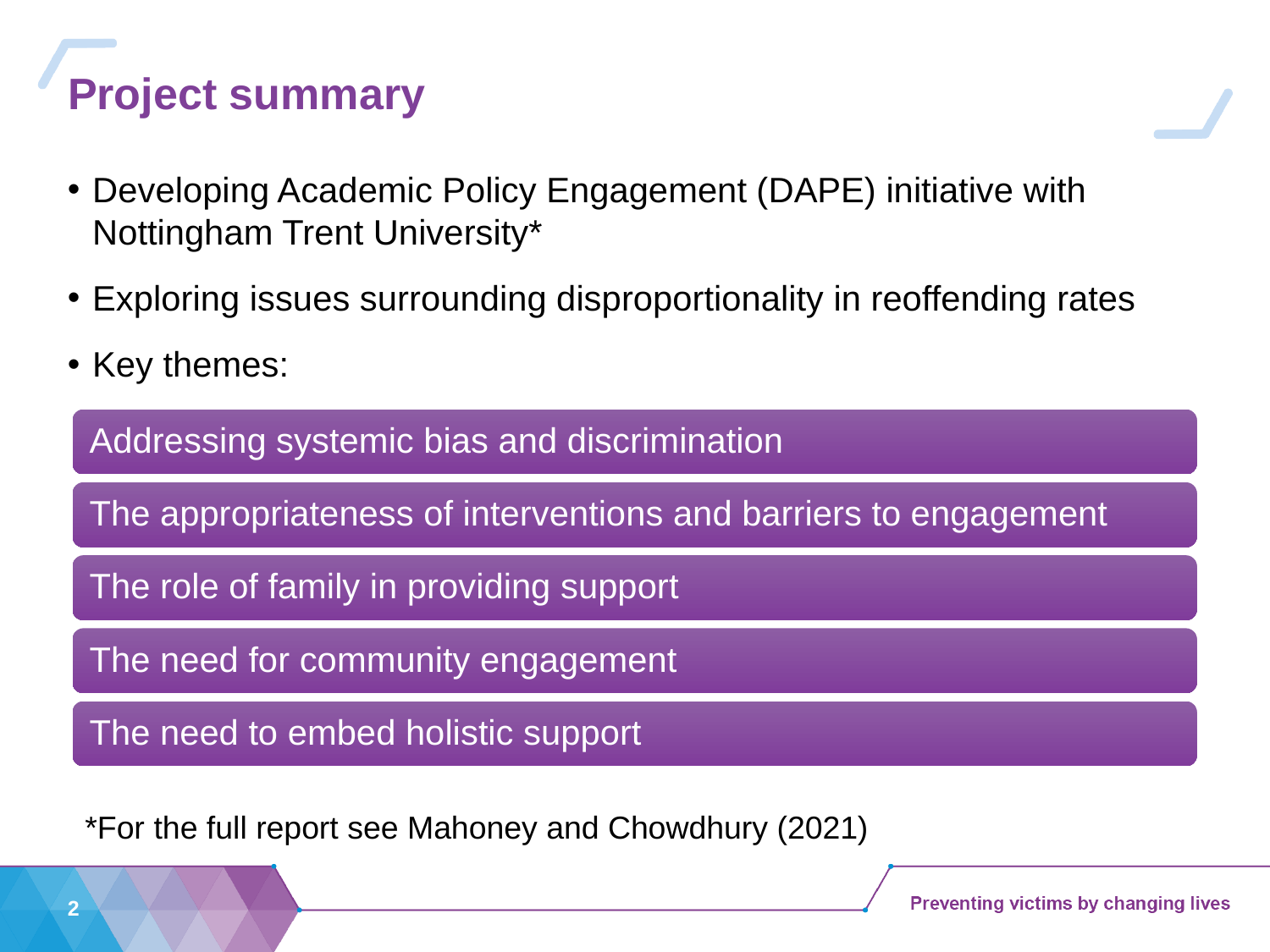

# Project summary
Developing Academic Policy Engagement (DAPE) initiative with Nottingham Trent University*
Exploring issues surrounding disproportionality in reoffending rates
Key themes:
Addressing systemic bias and discrimination
The appropriateness of interventions and barriers to engagement
The role of family in providing support
The need for community engagement
The need to embed holistic support
*For the full report see Mahoney and Chowdhury (2021)
2